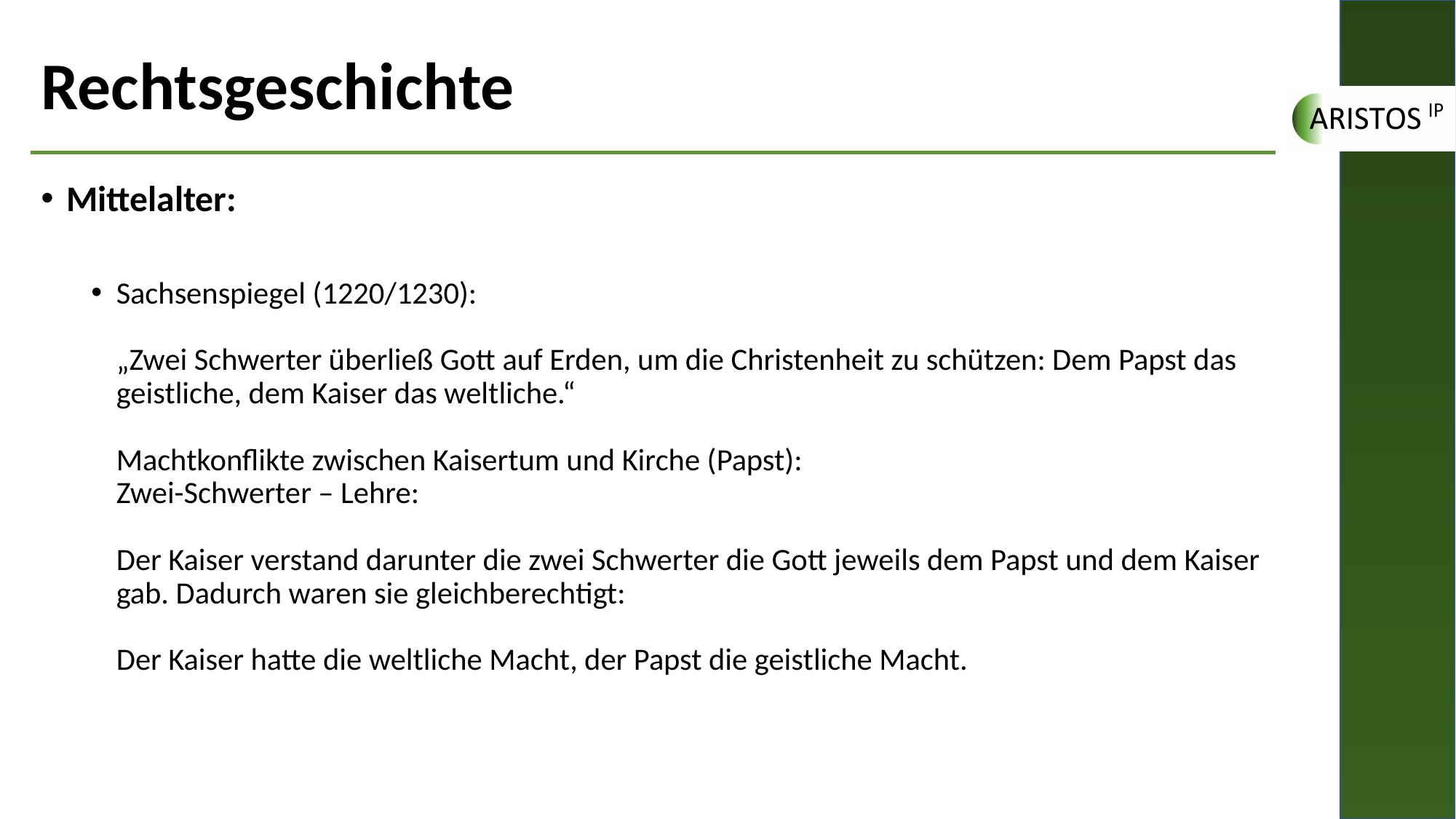

# Rechtsgeschichte
Mittelalter:

Sachsenspiegel (1220/1230):
„Zwei Schwerter überließ Gott auf Erden, um die Christenheit zu schützen: Dem Papst das geistliche, dem Kaiser das weltliche.“
Machtkonflikte zwischen Kaisertum und Kirche (Papst):
Zwei-Schwerter – Lehre:
Der Kaiser verstand darunter die zwei Schwerter die Gott jeweils dem Papst und dem Kaiser gab. Dadurch waren sie gleichberechtigt:
Der Kaiser hatte die weltliche Macht, der Papst die geistliche Macht.